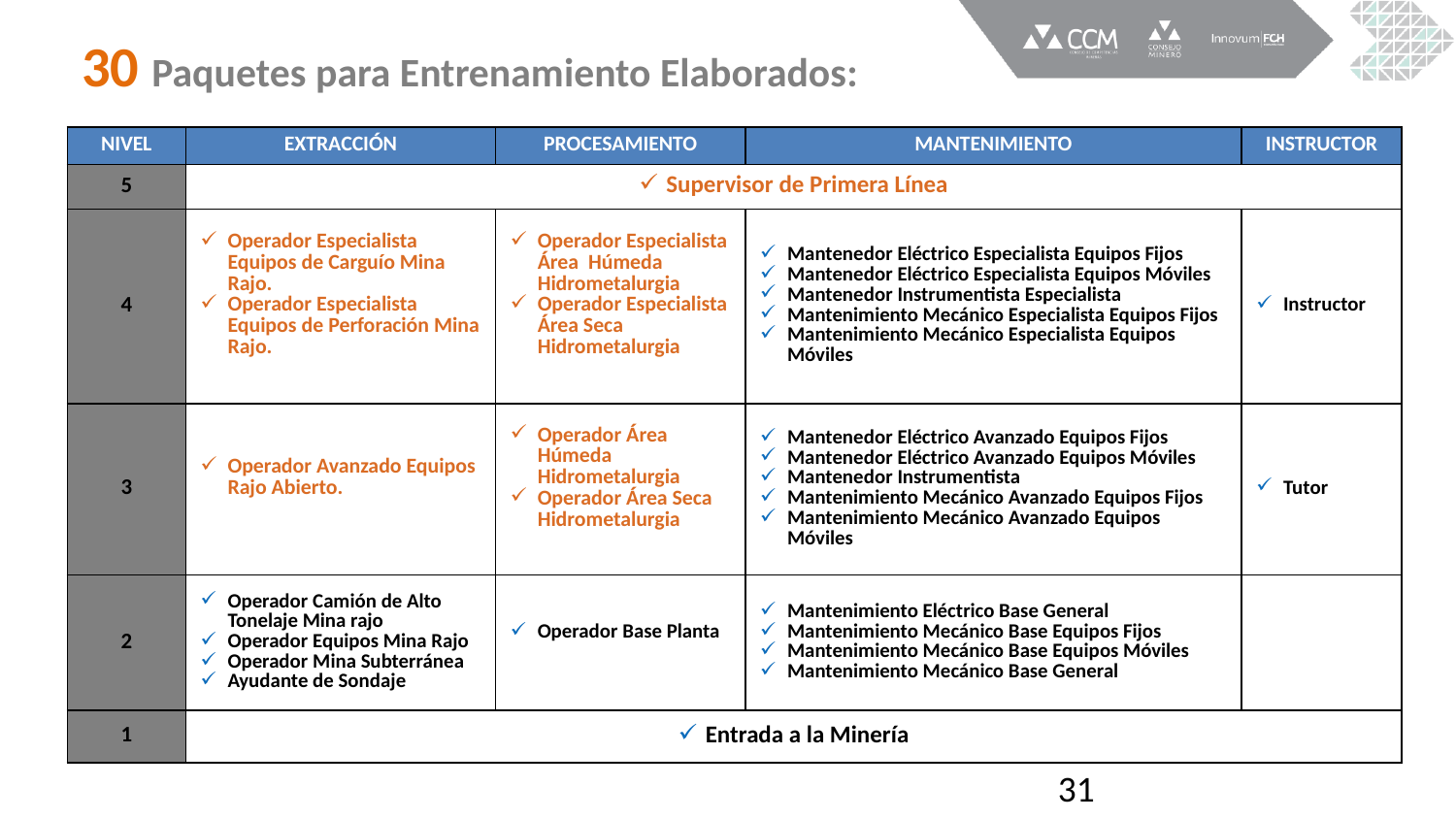

30 Paquetes para Entrenamiento Elaborados:

| NIVEL | EXTRACCIÓN | PROCESAMIENTO | MANTENIMIENTO | INSTRUCTOR |
| --- | --- | --- | --- | --- |
| 5 | Supervisor de Primera Línea |  |  |  |
| 4 | Operador Especialista Equipos de Carguío Mina Rajo. Operador Especialista Equipos de Perforación Mina Rajo. | Operador Especialista Área Húmeda Hidrometalurgia Operador Especialista Área Seca Hidrometalurgia | Mantenedor Eléctrico Especialista Equipos Fijos Mantenedor Eléctrico Especialista Equipos Móviles Mantenedor Instrumentista Especialista Mantenimiento Mecánico Especialista Equipos Fijos Mantenimiento Mecánico Especialista Equipos Móviles | Instructor |
| 3 | Operador Avanzado Equipos Rajo Abierto. | Operador Área Húmeda Hidrometalurgia Operador Área Seca Hidrometalurgia | Mantenedor Eléctrico Avanzado Equipos Fijos Mantenedor Eléctrico Avanzado Equipos Móviles Mantenedor Instrumentista Mantenimiento Mecánico Avanzado Equipos Fijos Mantenimiento Mecánico Avanzado Equipos Móviles | Tutor |
| 2 | Operador Camión de Alto Tonelaje Mina rajo Operador Equipos Mina Rajo Operador Mina Subterránea Ayudante de Sondaje | Operador Base Planta | Mantenimiento Eléctrico Base General Mantenimiento Mecánico Base Equipos Fijos Mantenimiento Mecánico Base Equipos Móviles Mantenimiento Mecánico Base General |  |
| 1 | Entrada a la Minería |  |  |  |
31